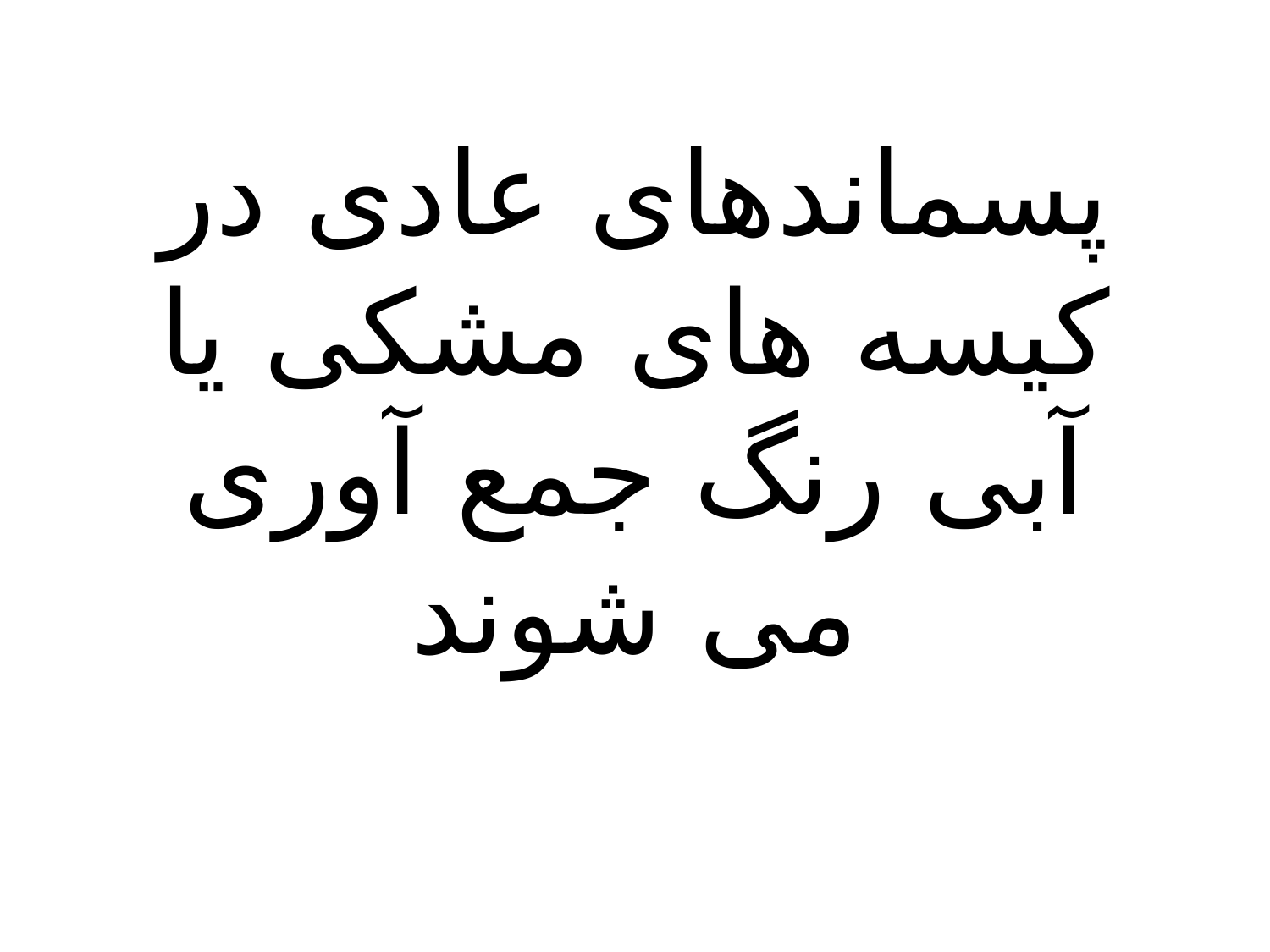

# پسماندهای عادی در کیسه های مشکی یا آبی رنگ جمع آوری می شوند